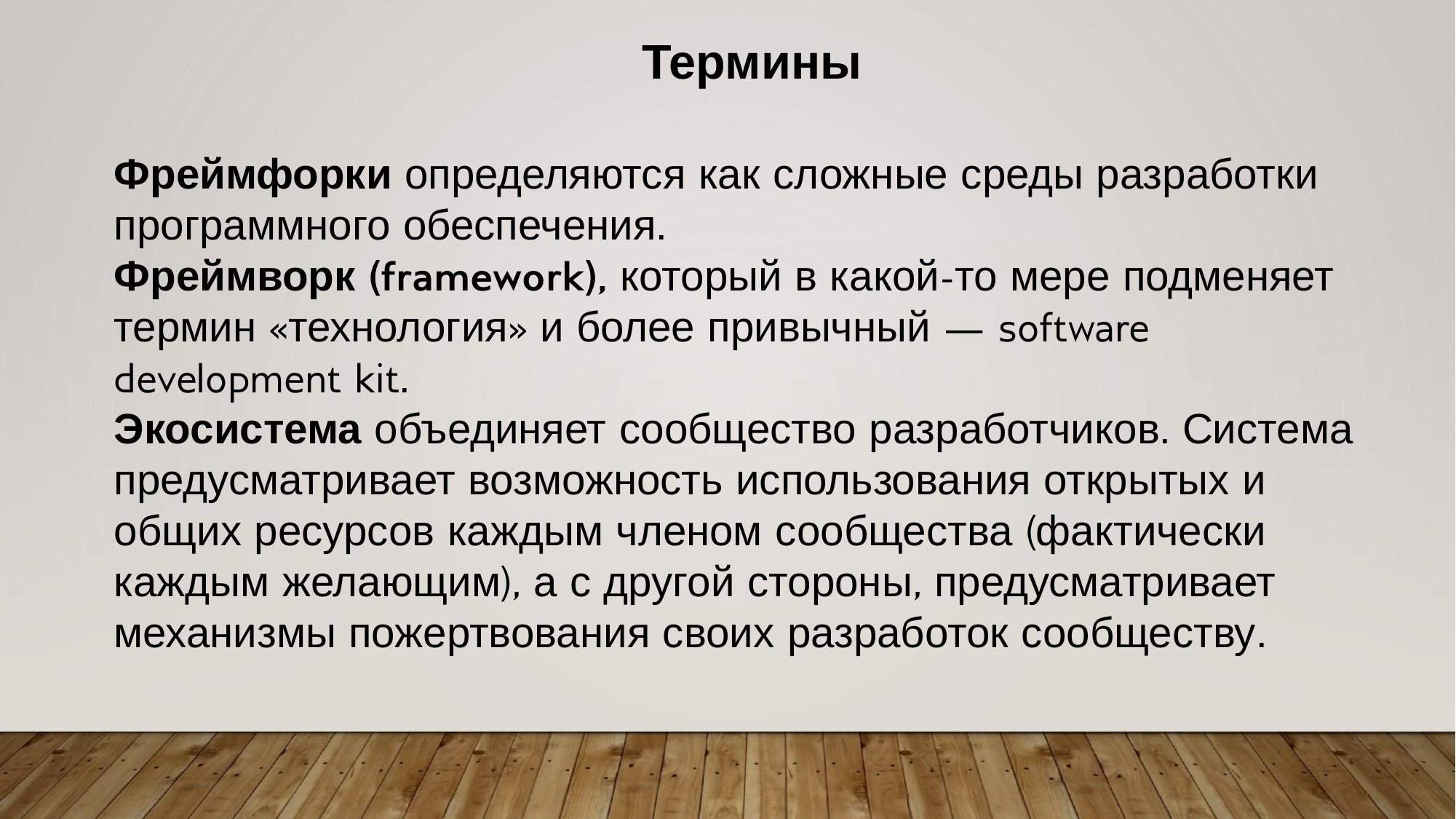

Термины

Фреймфорки определяются как сложные среды разработки программного обеспечения.
Фреймворк (framework), который в какой-то мере подменяет термин «технология» и более привычный — software development kit.
Экосистема объединяет сообщество разработчиков. Система предусматривает возможность использования открытых и общих ресурсов каждым членом сообщества (фактически каждым желающим), а с другой стороны, предусматривает механизмы пожертвования своих разработок сообществу.